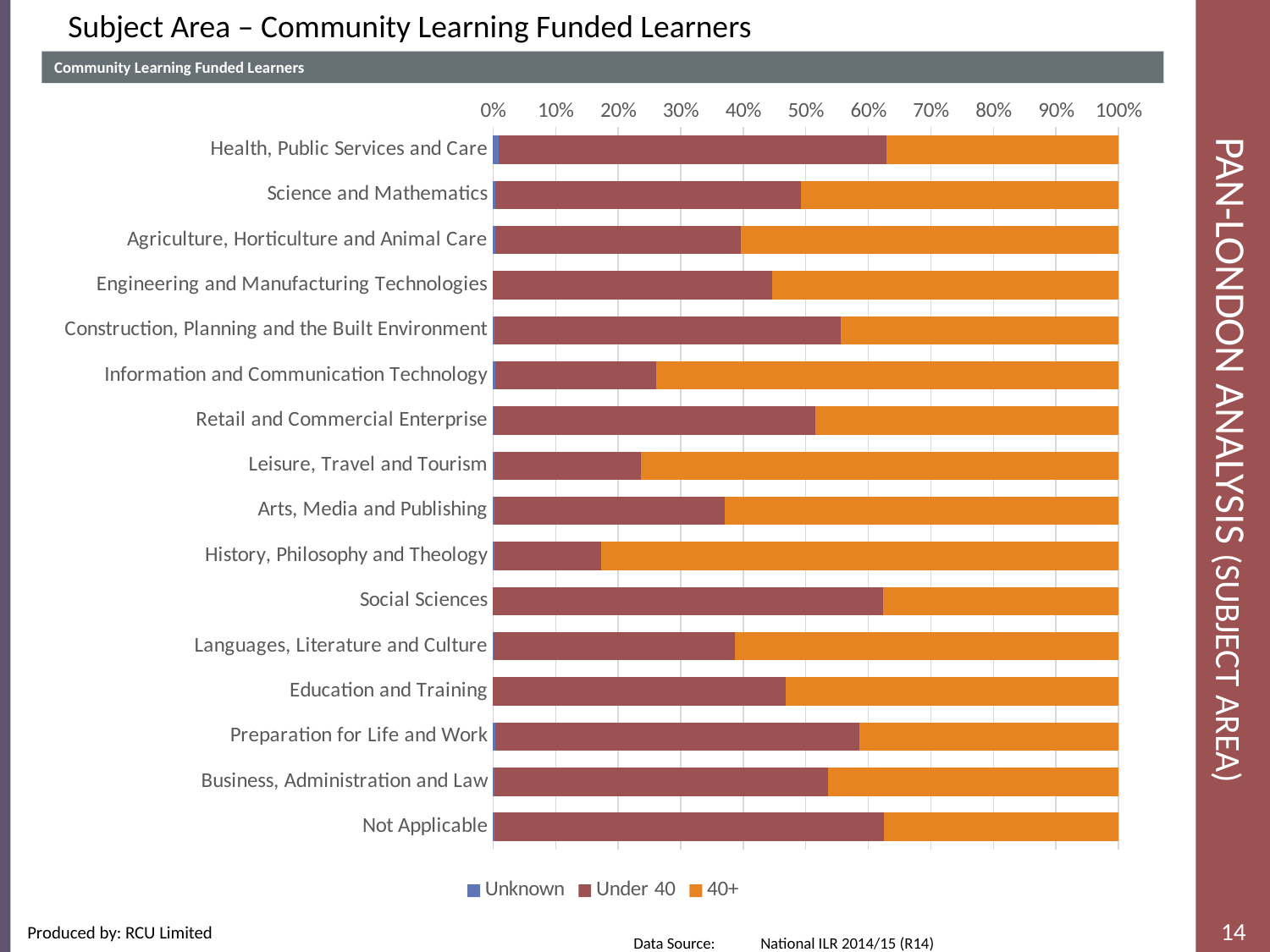

Subject Area – Community Learning Funded Learners
Community Learning Funded Learners
# Pan-London Analysis (Subject Area)

### Chart

| Category | Unknown | Under 40 | 40+ |
|---|---|---|---|
| Health, Public Services and Care | 0.008548313234620668 | 0.6203633033124714 | 0.37108838345290796 |
| Science and Mathematics | 0.003257328990228013 | 0.48859934853420195 | 0.50814332247557 |
| Agriculture, Horticulture and Animal Care | 0.0032981530343007917 | 0.39313984168865435 | 0.6035620052770448 |
| Engineering and Manufacturing Technologies | 0.0 | 0.44556962025316454 | 0.5544303797468354 |
| Construction, Planning and the Built Environment | 0.0019646365422396855 | 0.5540275049115914 | 0.444007858546169 |
| Information and Communication Technology | 0.0028203971119133576 | 0.258235559566787 | 0.7389440433212996 |
| Retail and Commercial Enterprise | 0.00040908161178155044 | 0.5144201268152997 | 0.4851707915729188 |
| Leisure, Travel and Tourism | 0.0017511090357226243 | 0.23453187018445015 | 0.7637170207798272 |
| Arts, Media and Publishing | 0.0024284528603485908 | 0.36789523838799915 | 0.6296763087516523 |
| History, Philosophy and Theology | 0.002609262883235486 | 0.17025440313111545 | 0.827136333985649 |
| Social Sciences | 0.0 | 0.6237288135593221 | 0.376271186440678 |
| Languages, Literature and Culture | 0.0006234413965087282 | 0.3863555397221233 | 0.6130210188813681 |
| Education and Training | 0.0 | 0.46849757673667203 | 0.531502423263328 |
| Preparation for Life and Work | 0.004071428571428571 | 0.582 | 0.4139285714285714 |
| Business, Administration and Law | 0.0017301038062283738 | 0.5334486735870819 | 0.46482122260668973 |
| Not Applicable | 0.0023436667731969747 | 0.6224565888995419 | 0.3751997443272611 |
Data Source: 	National ILR 2014/15 (R14)